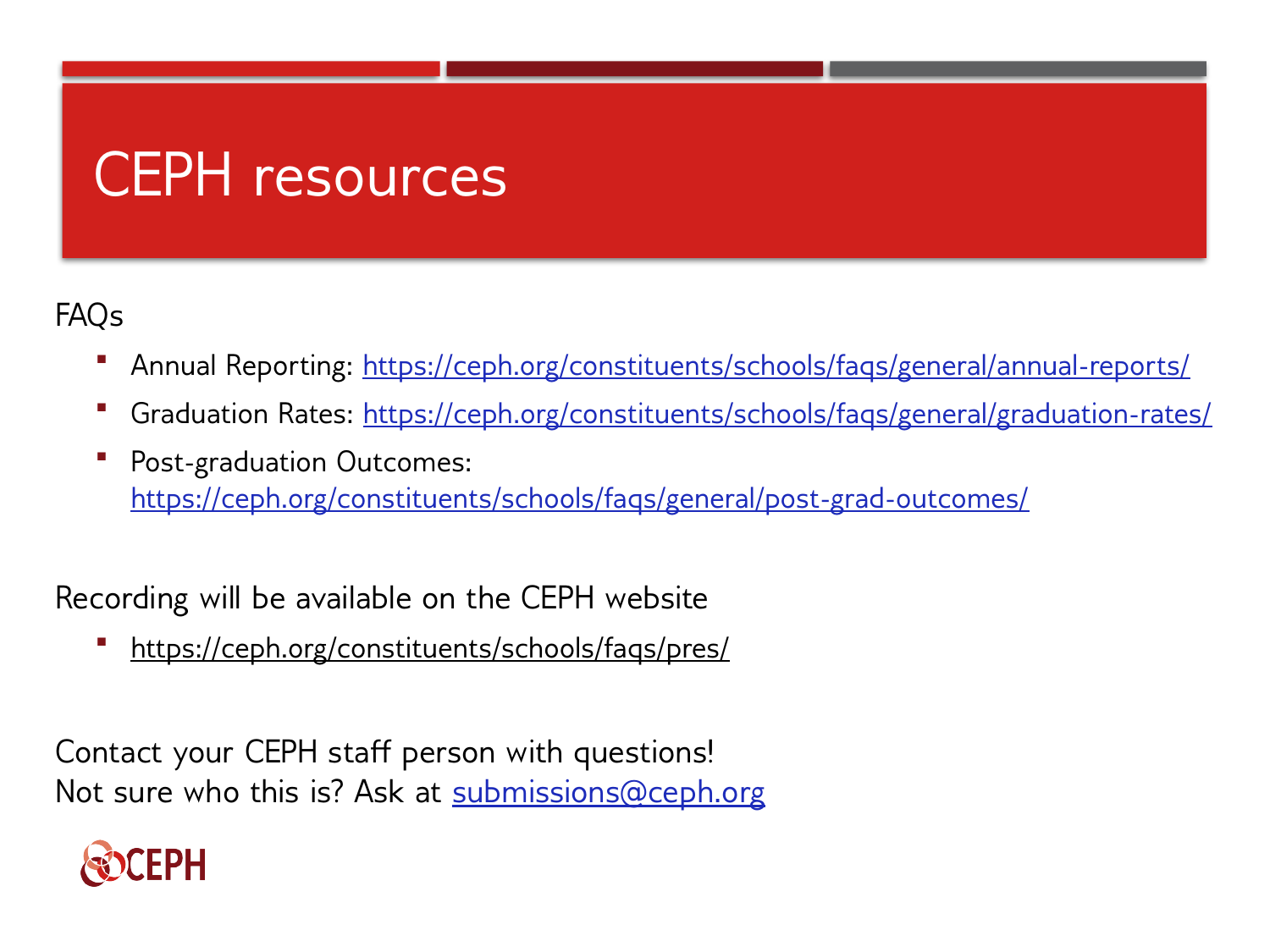

# CEPH resources
FAQs
Annual Reporting: https://ceph.org/constituents/schools/faqs/general/annual-reports/
Graduation Rates: https://ceph.org/constituents/schools/faqs/general/graduation-rates/
Post-graduation Outcomes: https://ceph.org/constituents/schools/faqs/general/post-grad-outcomes/

Recording will be available on the CEPH website
https://ceph.org/constituents/schools/faqs/pres/

Contact your CEPH staff person with questions!
Not sure who this is? Ask at submissions@ceph.org